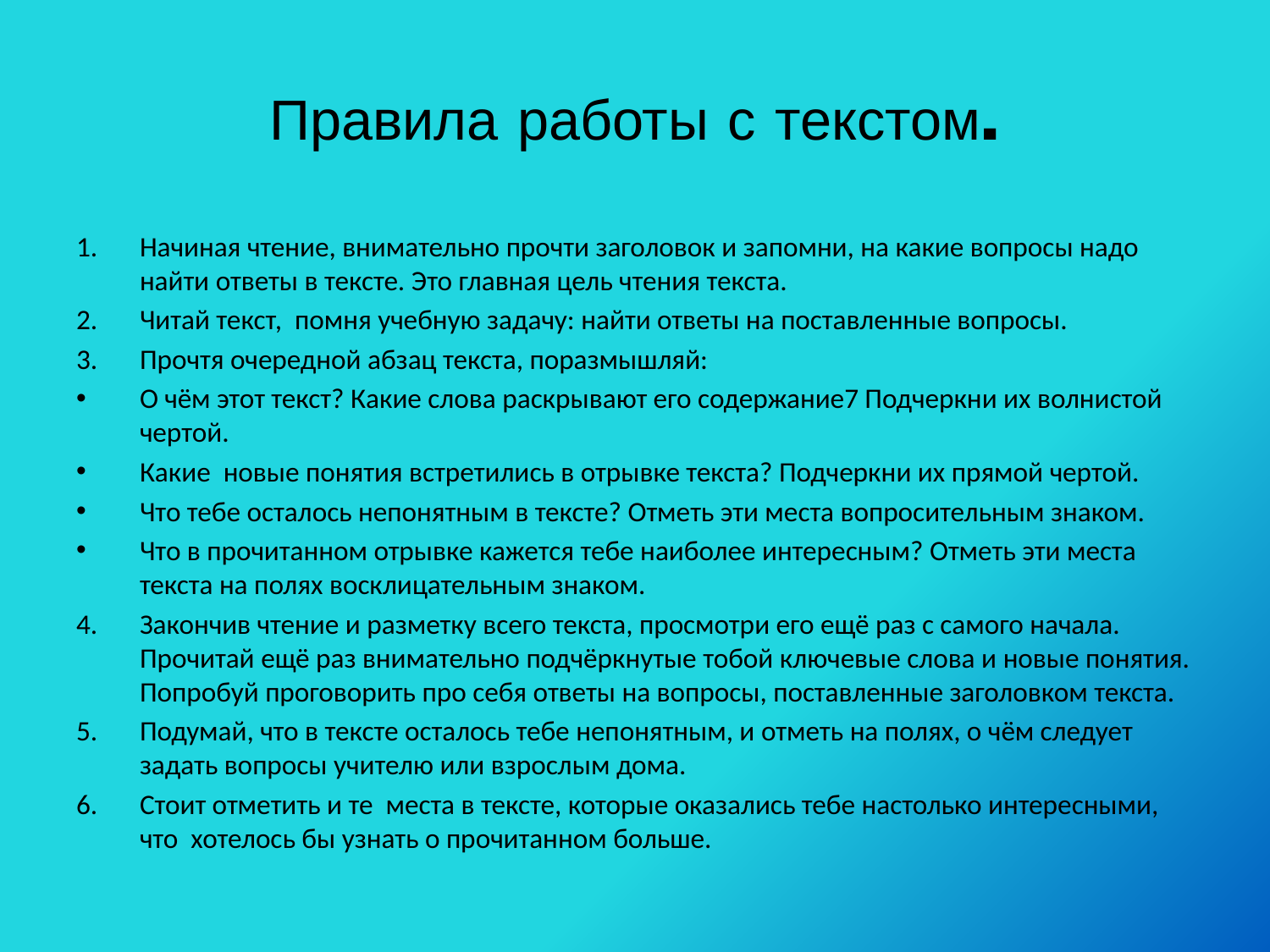

# Правила работы с текстом.
Начиная чтение, внимательно прочти заголовок и запомни, на какие вопросы надо найти ответы в тексте. Это главная цель чтения текста.
Читай текст,  помня учебную задачу: найти ответы на поставленные вопросы.
Прочтя очередной абзац текста, поразмышляй:
О чём этот текст? Какие слова раскрывают его содержание7 Подчеркни их волнистой чертой.
Какие  новые понятия встретились в отрывке текста? Подчеркни их прямой чертой.
Что тебе осталось непонятным в тексте? Отметь эти места вопросительным знаком.
Что в прочитанном отрывке кажется тебе наиболее интересным? Отметь эти места текста на полях восклицательным знаком.
Закончив чтение и разметку всего текста, просмотри его ещё раз с самого начала. Прочитай ещё раз внимательно подчёркнутые тобой ключевые слова и новые понятия. Попробуй проговорить про себя ответы на вопросы, поставленные заголовком текста.
Подумай, что в тексте осталось тебе непонятным, и отметь на полях, о чём следует задать вопросы учителю или взрослым дома.
Стоит отметить и те  места в тексте, которые оказались тебе настолько интересными, что  хотелось бы узнать о прочитанном больше.